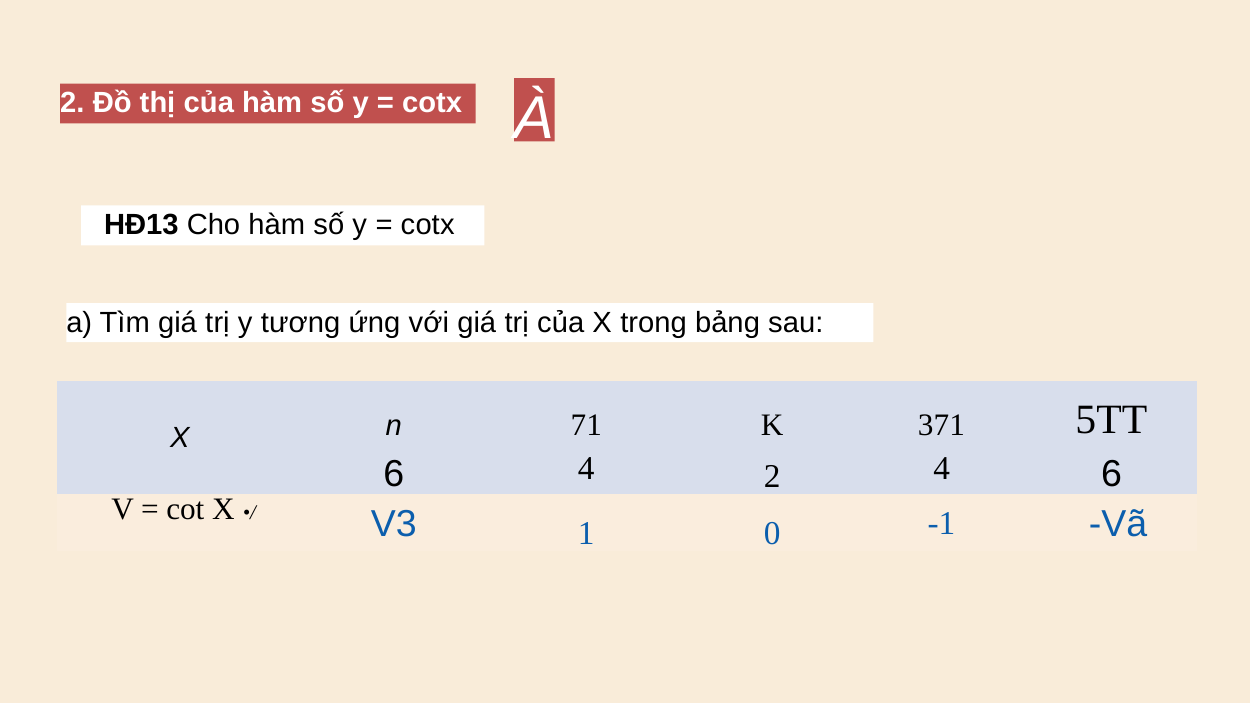

À
2. Đồ thị của hàm số y = cotx
HĐ13 Cho hàm số y = cotx
a) Tìm giá trị y tương ứng với giá trị của X trong bảng sau:
| X | n | 71 | K | 371 | 5tt |
| --- | --- | --- | --- | --- | --- |
|  | 6 | 4 | 2 | 4 | 6 |
| V = cot X •/ | V3 | 1 | 0 | -1 | -Vã |